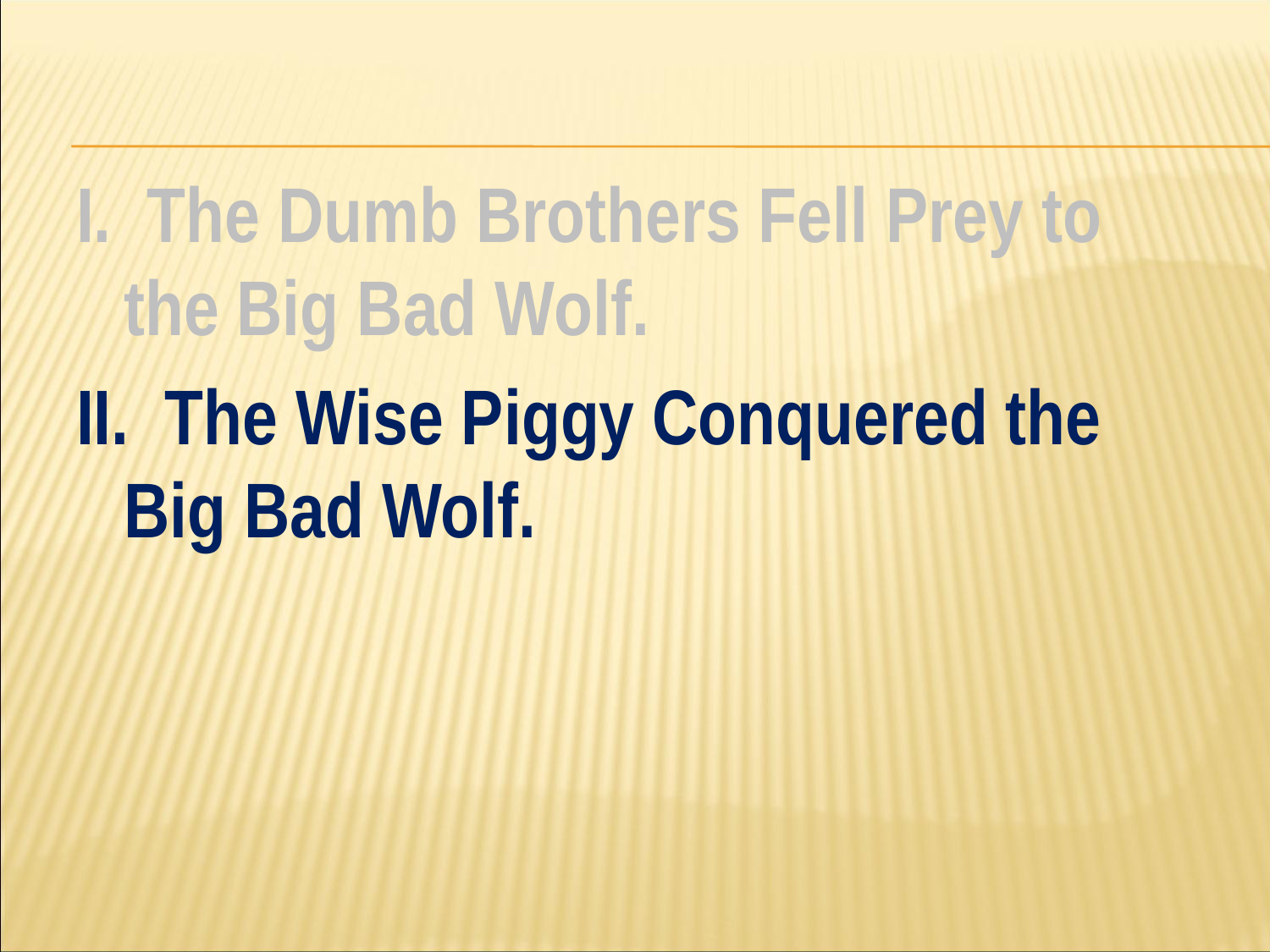

#
I.  The Dumb Brothers Fell Prey to the Big Bad Wolf.
II.  The Wise Piggy Conquered the Big Bad Wolf.